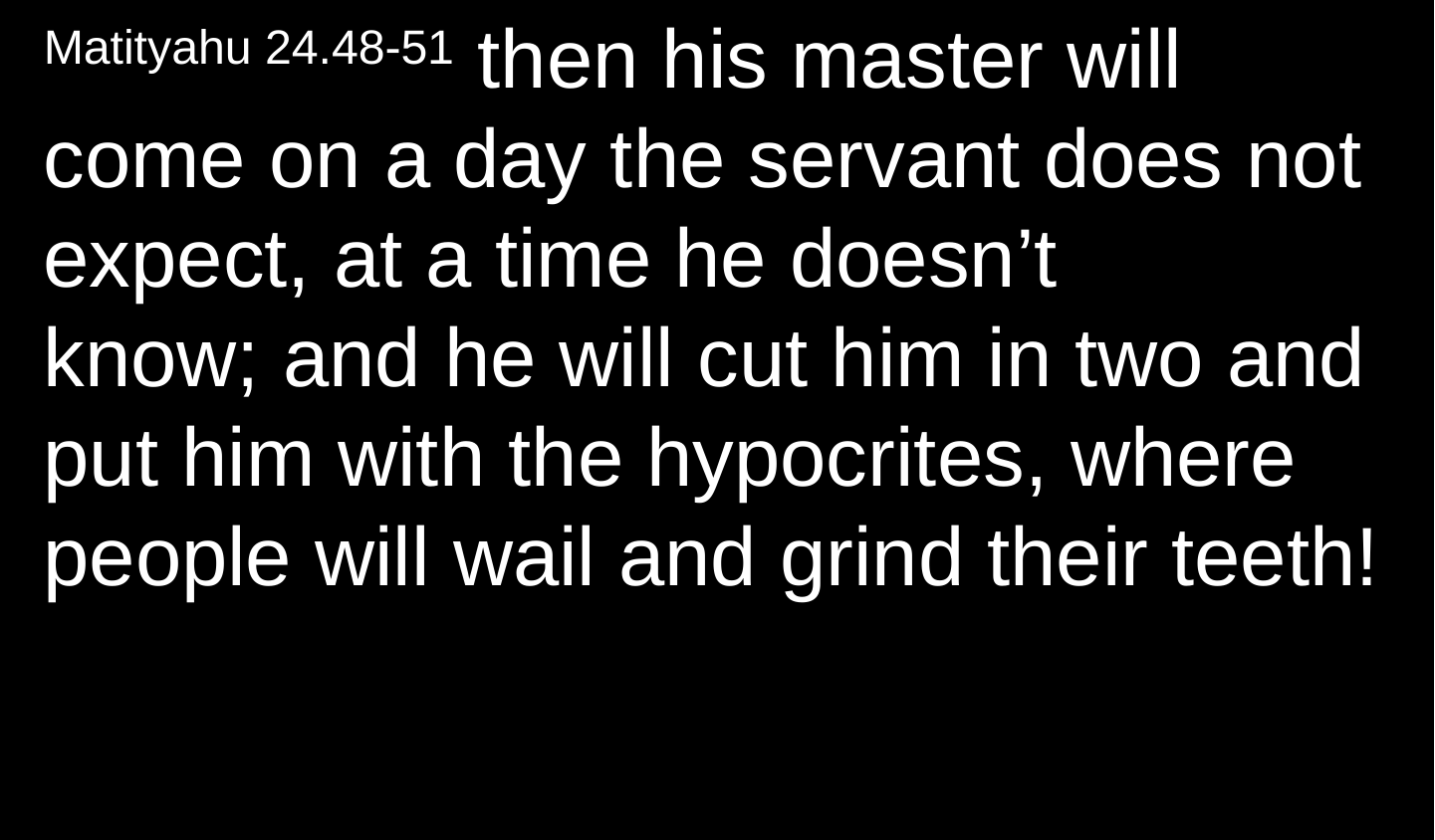

Matityahu 24.48-51 then his master will come on a day the servant does not expect, at a time he doesn’t know; and he will cut him in two and put him with the hypocrites, where people will wail and grind their teeth!